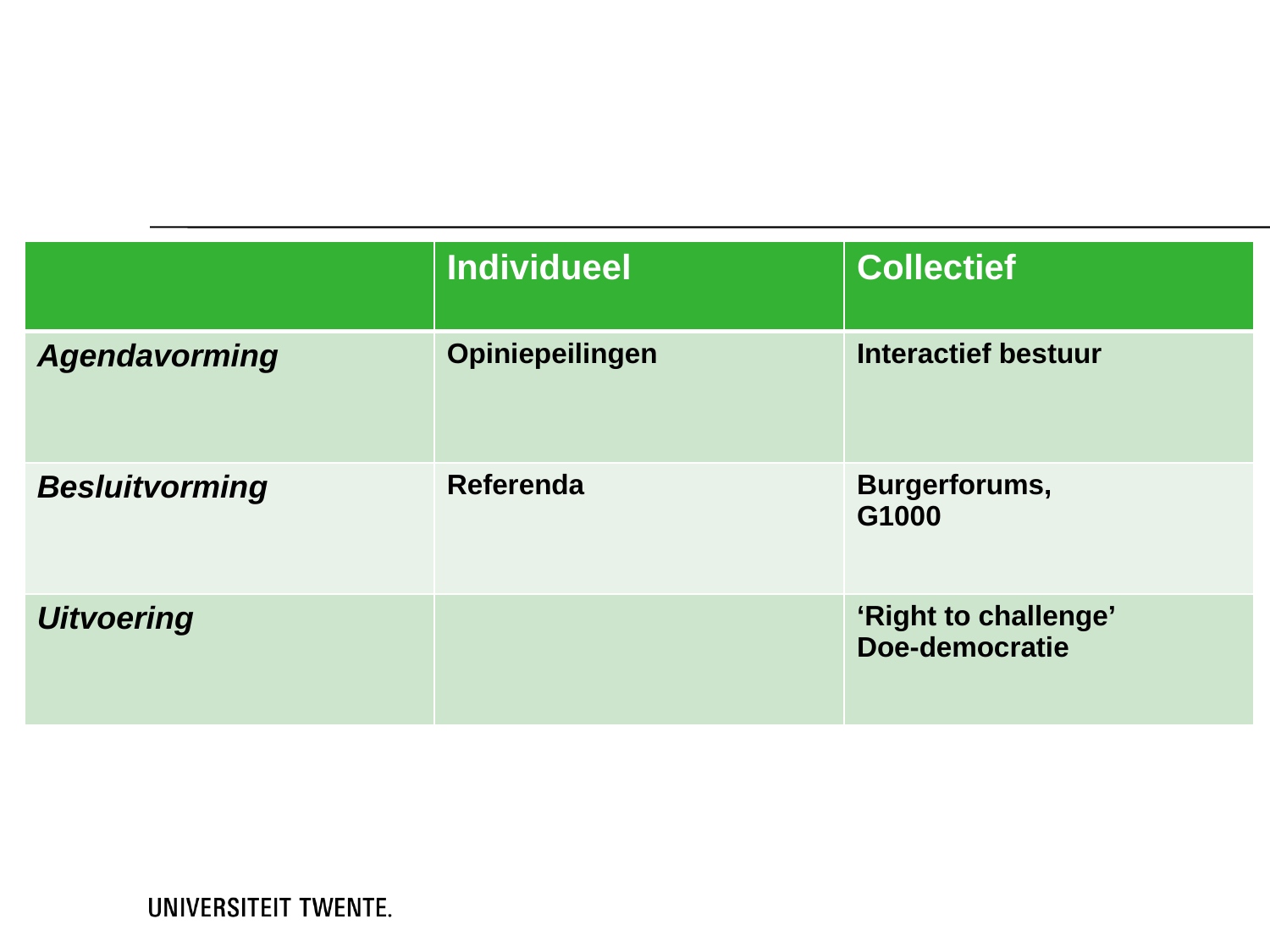

# Participatievormen
|  | Individueel | Collectief |
| --- | --- | --- |
| Agendavorming | Opiniepeilingen | Interactief bestuur |
| Besluitvorming | Referenda | Burgerforums, G1000 |
| Uitvoering |  | ‘Right to challenge’ Doe-democratie |